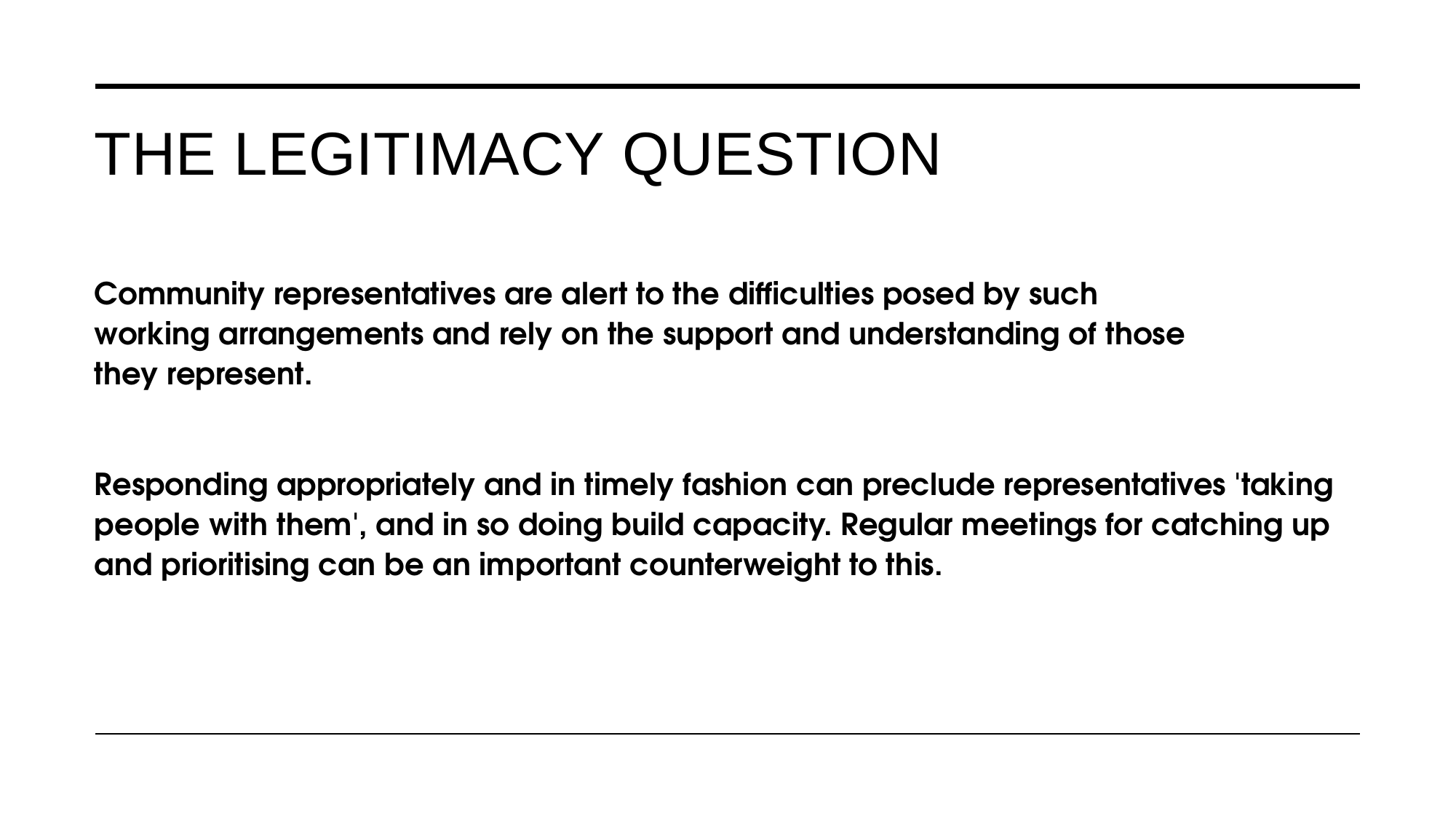

# The legitimacy question
Community representatives are alert to the difficulties posed by such working arrangements and rely on the support and understanding of those they represent.

Responding appropriately and in timely fashion can preclude representatives 'taking people with them', and in so doing build capacity. Regular meetings for catching up and prioritising can be an important counterweight to this.